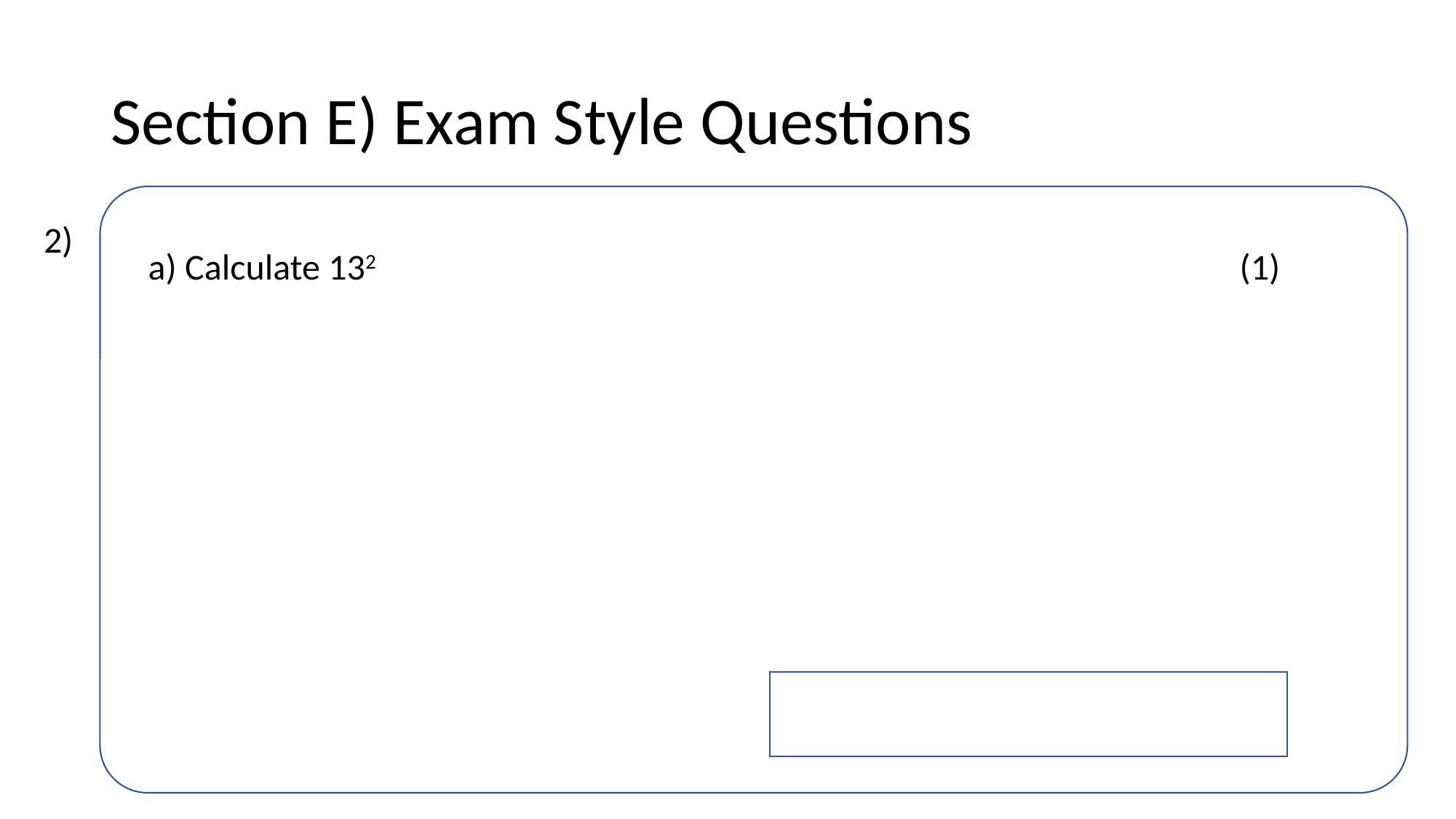

# Section E) Exam Style Questions

2)
a) Calculate 132								(1)